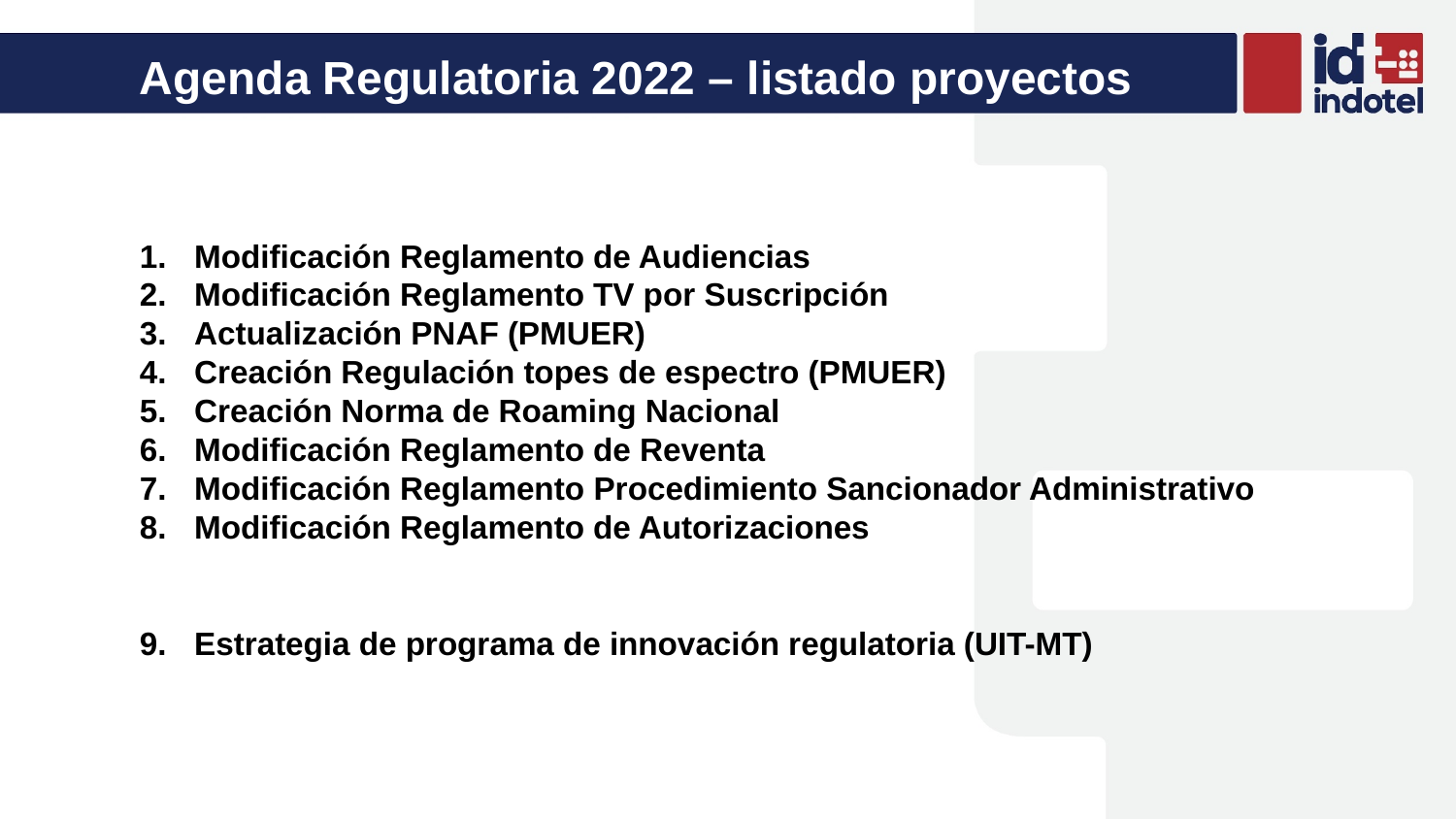

# Agenda Regulatoria 2022 – listado proyectos

Modificación Reglamento de Audiencias
Modificación Reglamento TV por Suscripción
Actualización PNAF (PMUER)
Creación Regulación topes de espectro (PMUER)
Creación Norma de Roaming Nacional
Modificación Reglamento de Reventa
Modificación Reglamento Procedimiento Sancionador Administrativo
Modificación Reglamento de Autorizaciones

Estrategia de programa de innovación regulatoria (UIT-MT)